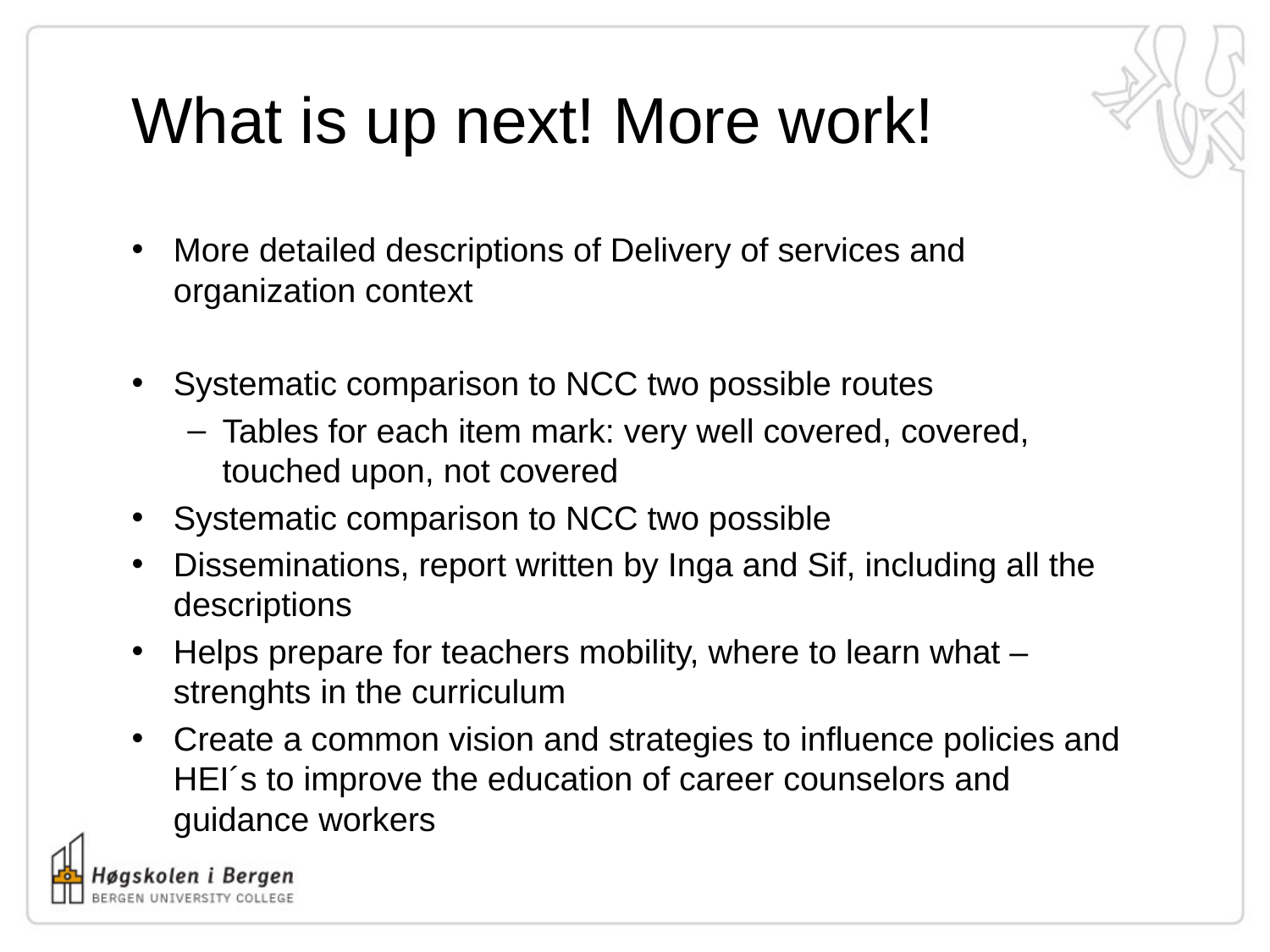

# What is up next! More work!
More detailed descriptions of Delivery of services and organization context

Systematic comparison to NCC two possible routes
Tables for each item mark: very well covered, covered, touched upon, not covered
Systematic comparison to NCC two possible
Disseminations, report written by Inga and Sif, including all the descriptions
Helps prepare for teachers mobility, where to learn what –strenghts in the curriculum
Create a common vision and strategies to influence policies and HEI´s to improve the education of career counselors and guidance workers